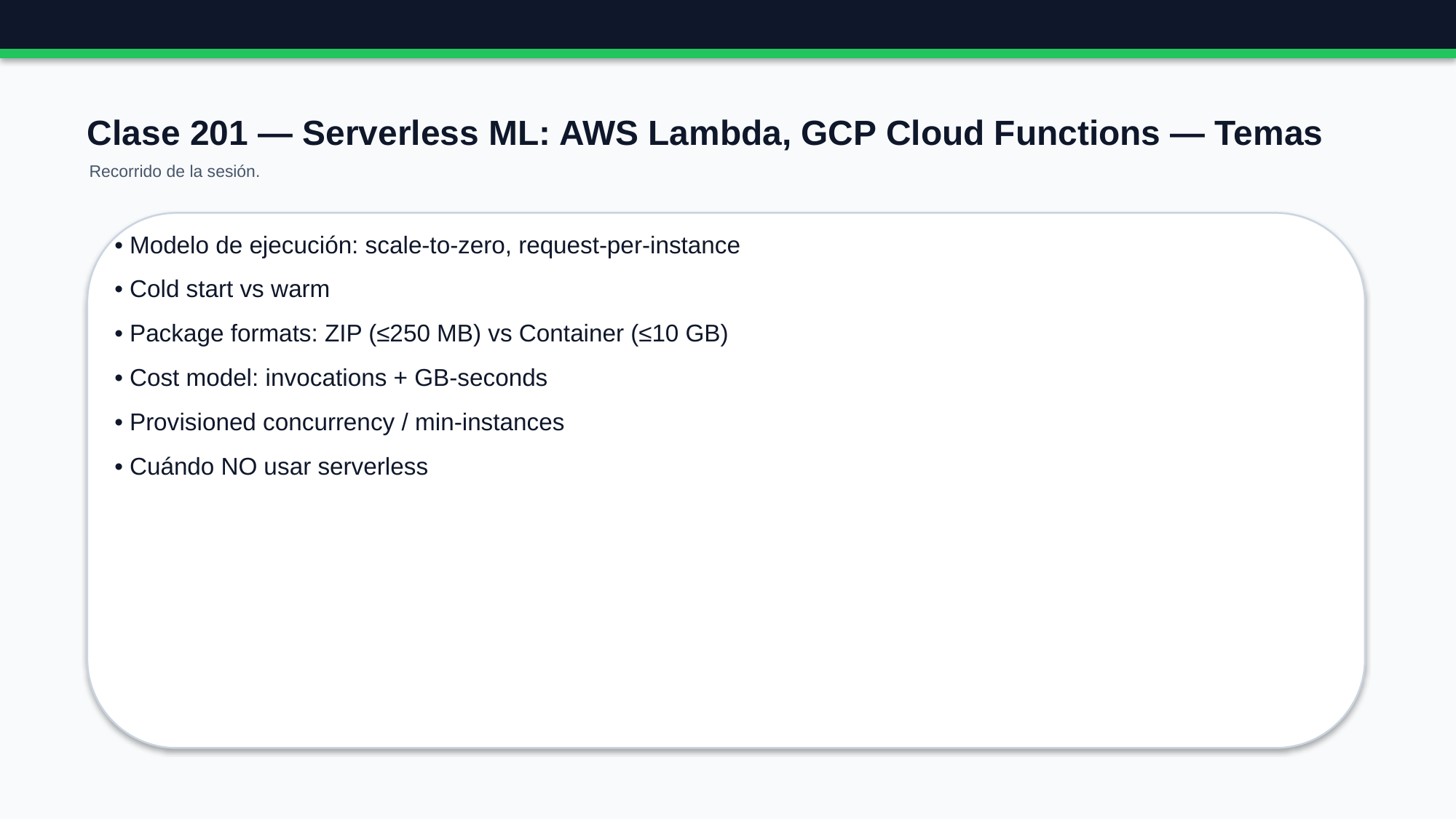

Clase 201 — Serverless ML: AWS Lambda, GCP Cloud Functions — Temas
Recorrido de la sesión.

• Modelo de ejecución: scale-to-zero, request-per-instance
• Cold start vs warm
• Package formats: ZIP (≤250 MB) vs Container (≤10 GB)
• Cost model: invocations + GB-seconds
• Provisioned concurrency / min-instances
• Cuándo NO usar serverless